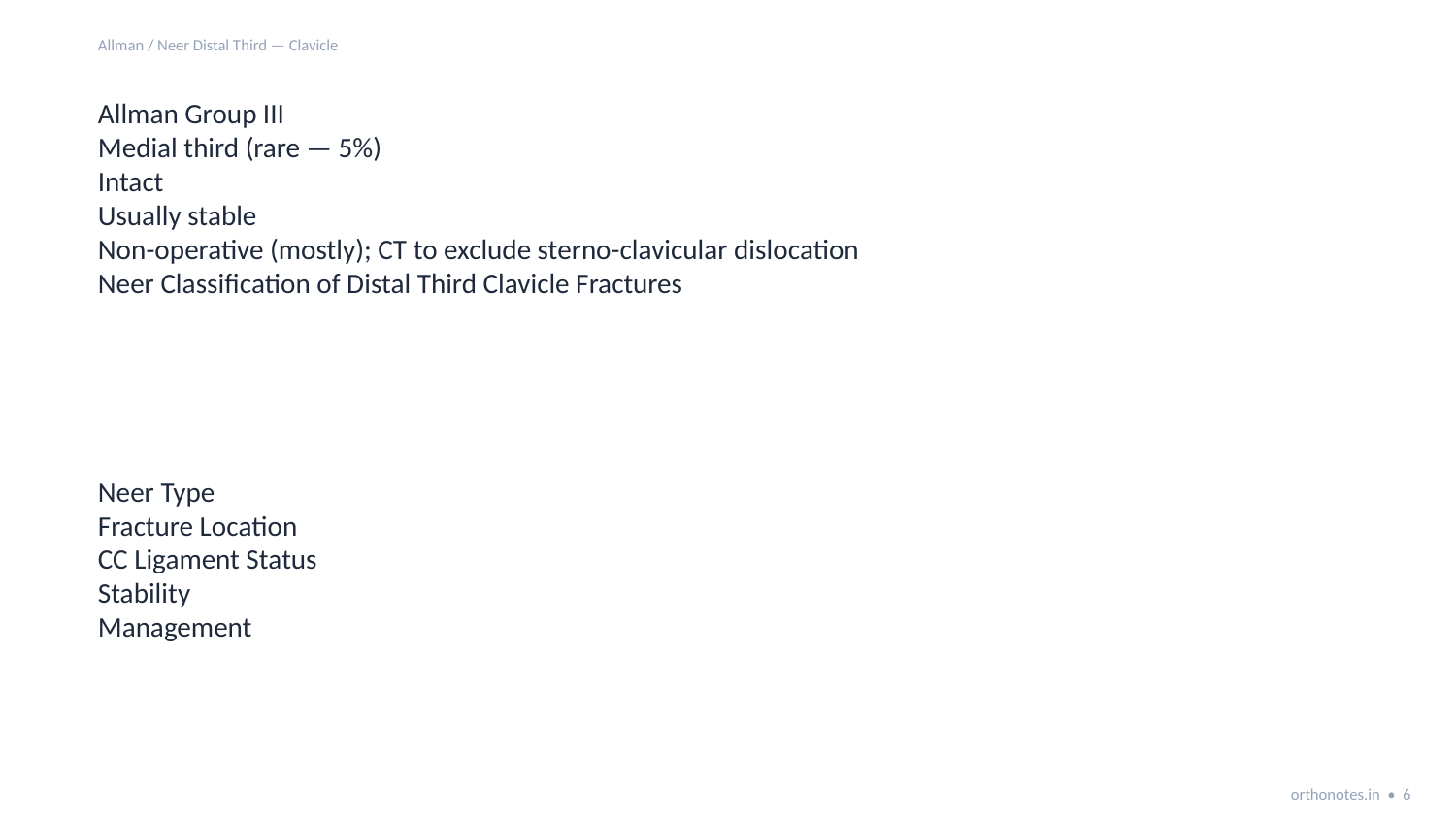

Allman / Neer Distal Third — Clavicle
Allman Group III
Medial third (rare — 5%)
Intact
Usually stable
Non-operative (mostly); CT to exclude sterno-clavicular dislocation
Neer Classification of Distal Third Clavicle Fractures
Neer Type
Fracture Location
CC Ligament Status
Stability
Management
orthonotes.in  •  6